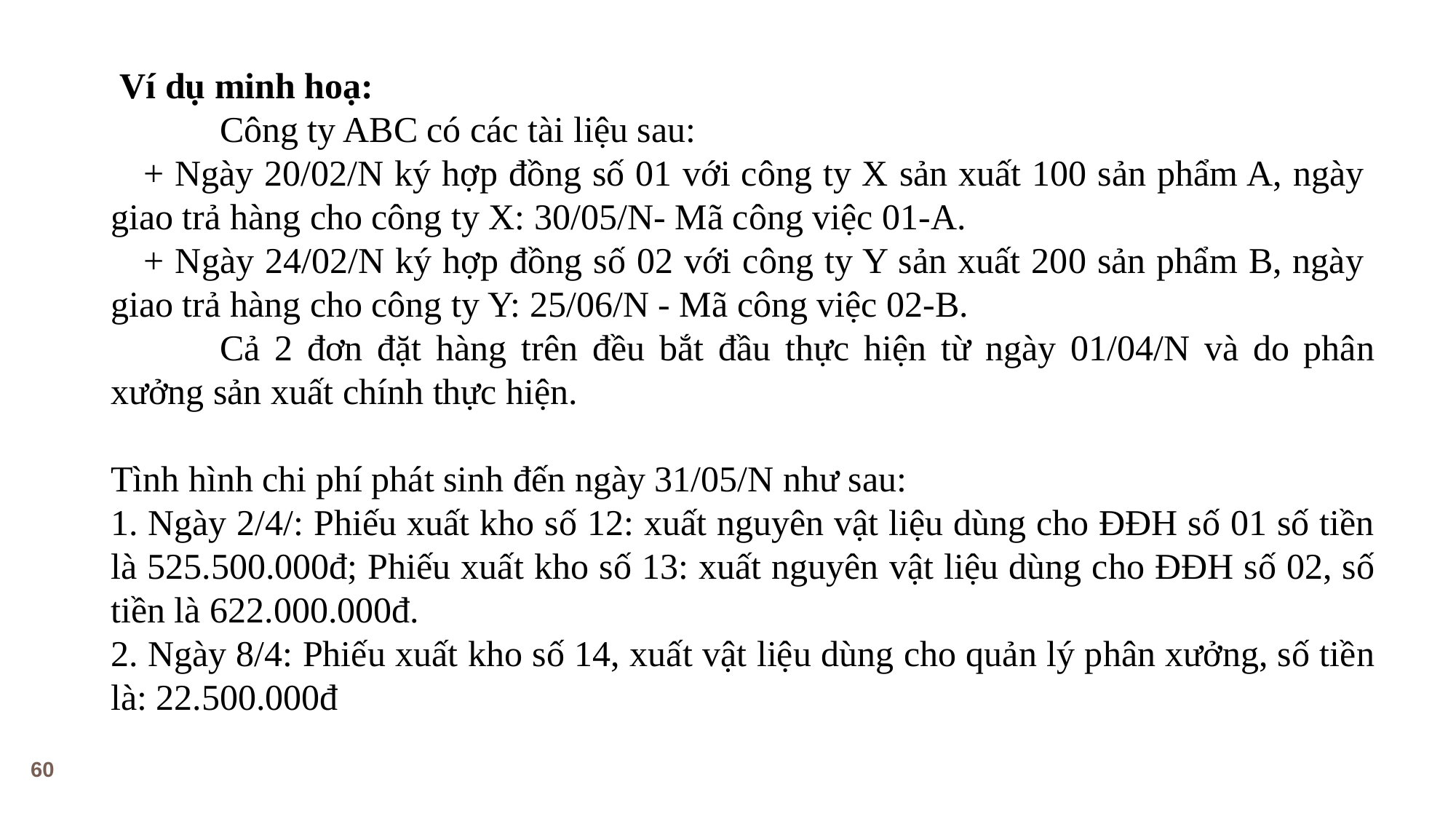

Ví dụ minh hoạ:
   	Công ty ABC có các tài liệu sau:
   + Ngày 20/02/N ký hợp đồng số 01 với công ty X sản xuất 100 sản phẩm A, ngày  giao trả hàng cho công ty X: 30/05/N- Mã công việc 01-A.
   + Ngày 24/02/N ký hợp đồng số 02 với công ty Y sản xuất 200 sản phẩm B, ngày  giao trả hàng cho công ty Y: 25/06/N - Mã công việc 02-B.
	Cả 2 đơn đặt hàng trên đều bắt đầu thực hiện từ ngày 01/04/N và do phân xưởng sản xuất chính thực hiện.

Tình hình chi phí phát sinh đến ngày 31/05/N như sau:
1. Ngày 2/4/: Phiếu xuất kho số 12: xuất nguyên vật liệu dùng cho ĐĐH số 01 số tiền là 525.500.000đ; Phiếu xuất kho số 13: xuất nguyên vật liệu dùng cho ĐĐH số 02, số tiền là 622.000.000đ.
2. Ngày 8/4: Phiếu xuất kho số 14, xuất vật liệu dùng cho quản lý phân xưởng, số tiền là: 22.500.000đ
60